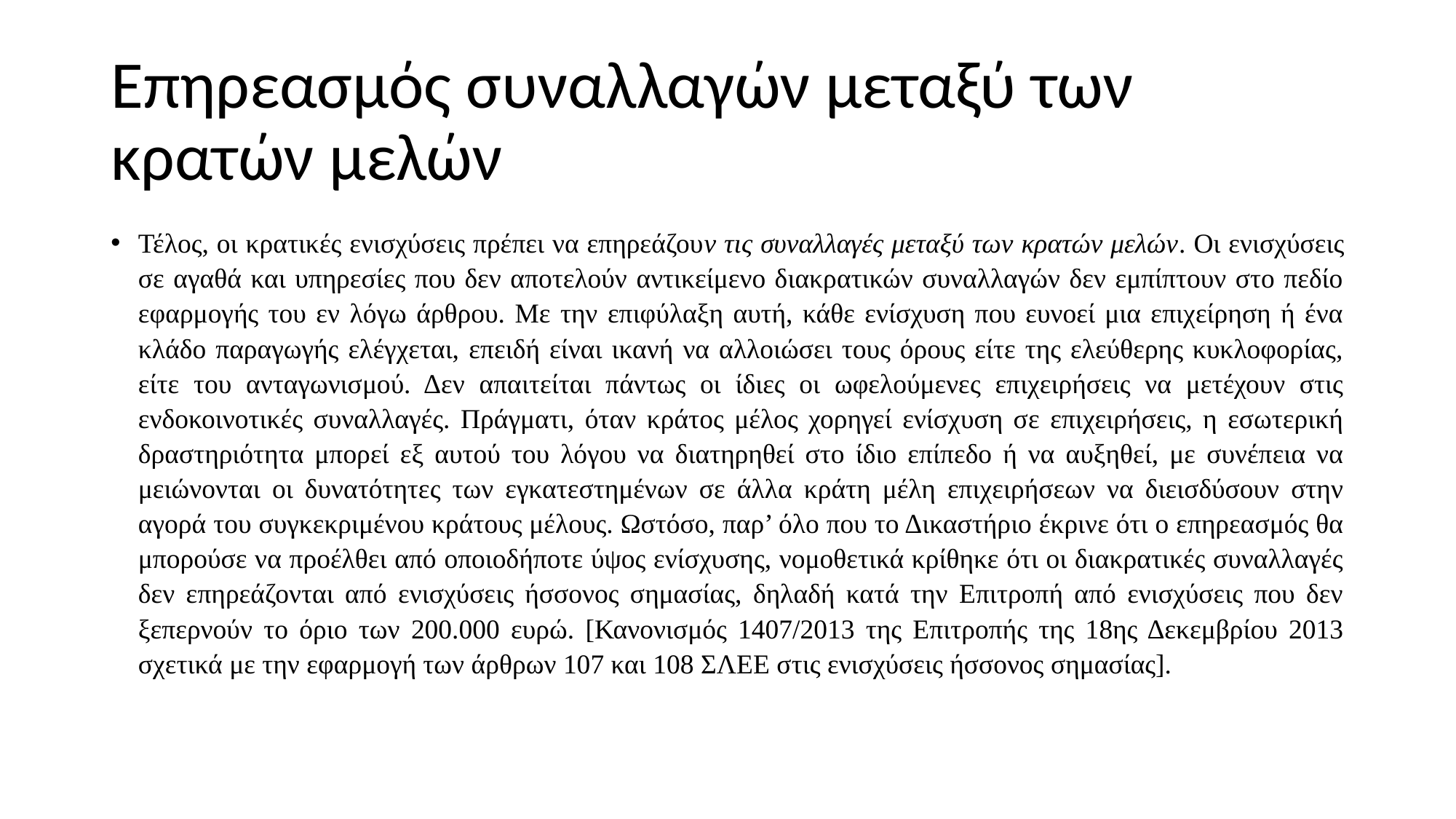

# Επηρεασμός συναλλαγών μεταξύ των κρατών μελών
Τέλος, οι κρατικές ενισχύσεις πρέπει να επηρεάζουν τις συναλλαγές μεταξύ των κρατών μελών. Οι ενισχύσεις σε αγαθά και υπηρεσίες που δεν αποτελούν αντικείμενο διακρατικών συναλλαγών δεν εμπίπτουν στο πεδίο εφαρμογής του εν λόγω άρθρου. Με την επιφύλαξη αυτή, κάθε ενίσχυση που ευνοεί μια επιχείρηση ή ένα κλάδο παραγωγής ελέγχεται, επειδή είναι ικανή να αλλοιώσει τους όρους είτε της ελεύθερης κυκλοφορίας, είτε του ανταγωνισμού. Δεν απαιτείται πάντως οι ίδιες οι ωφελούμενες επιχειρήσεις να μετέχουν στις ενδοκοινοτικές συναλλαγές. Πράγματι, όταν κράτος μέλος χορηγεί ενίσχυση σε επιχειρήσεις, η εσωτερική δραστηριότητα μπορεί εξ αυτού του λόγου να διατηρηθεί στο ίδιο επίπεδο ή να αυξηθεί, με συνέπεια να μειώνονται οι δυνατότητες των εγκατεστημένων σε άλλα κράτη μέλη επιχειρήσεων να διεισδύσουν στην αγορά του συγκεκριμένου κράτους μέλους. Ωστόσο, παρ’ όλο που το Δικαστήριο έκρινε ότι ο επηρεασμός θα μπορούσε να προέλθει από οποιοδήποτε ύψος ενίσχυσης, νομοθετικά κρίθηκε ότι οι διακρατικές συναλλαγές δεν επηρεάζονται από ενισχύσεις ήσσονος σημασίας, δηλαδή κατά την Επιτροπή από ενισχύσεις που δεν ξεπερνούν το όριο των 200.000 ευρώ. [Κανονισμός 1407/2013 της Επιτροπής της 18ης Δεκεμβρίου 2013 σχετικά με την εφαρμογή των άρθρων 107 και 108 ΣΛΕΕ στις ενισχύσεις ήσσονος σημασίας].